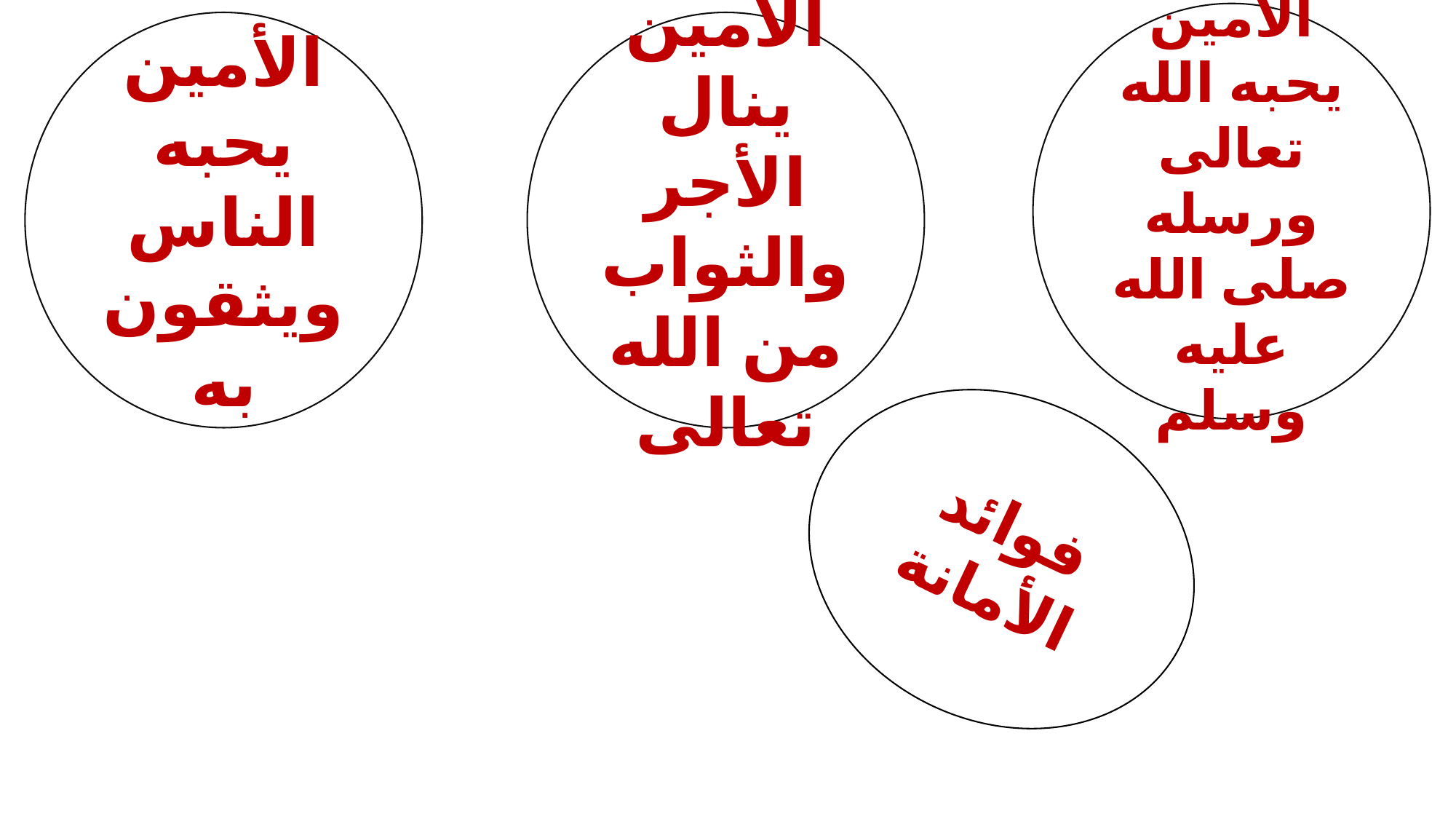

الأمين يحبه الله تعالى ورسله صلى الله عليه وسلم
الأمين يحبه الناس ويثقون به
الأمين ينال الأجر والثواب من الله تعالى
فوائد الأمانة